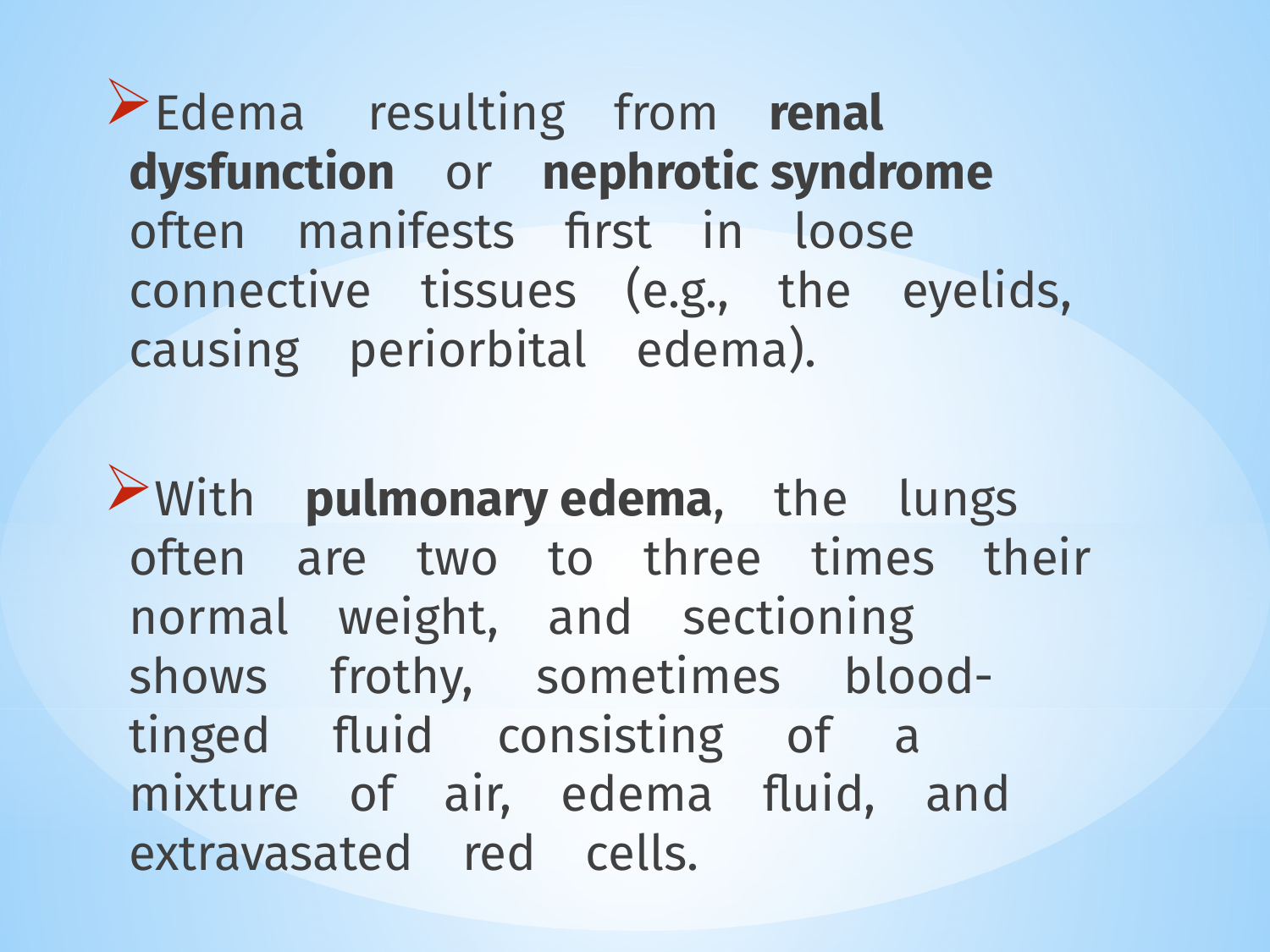

Edema  resulting from renal dysfunction or nephrotic syndrome  often manifests first in loose connective tissues (e.g., the eyelids,  causing periorbital edema).

With pulmonary edema, the lungs  often are two to three times their normal weight, and sectioning  shows  frothy,  sometimes  blood-tinged  fluid  consisting  of  a  mixture of air, edema fluid, and extravasated red cells.